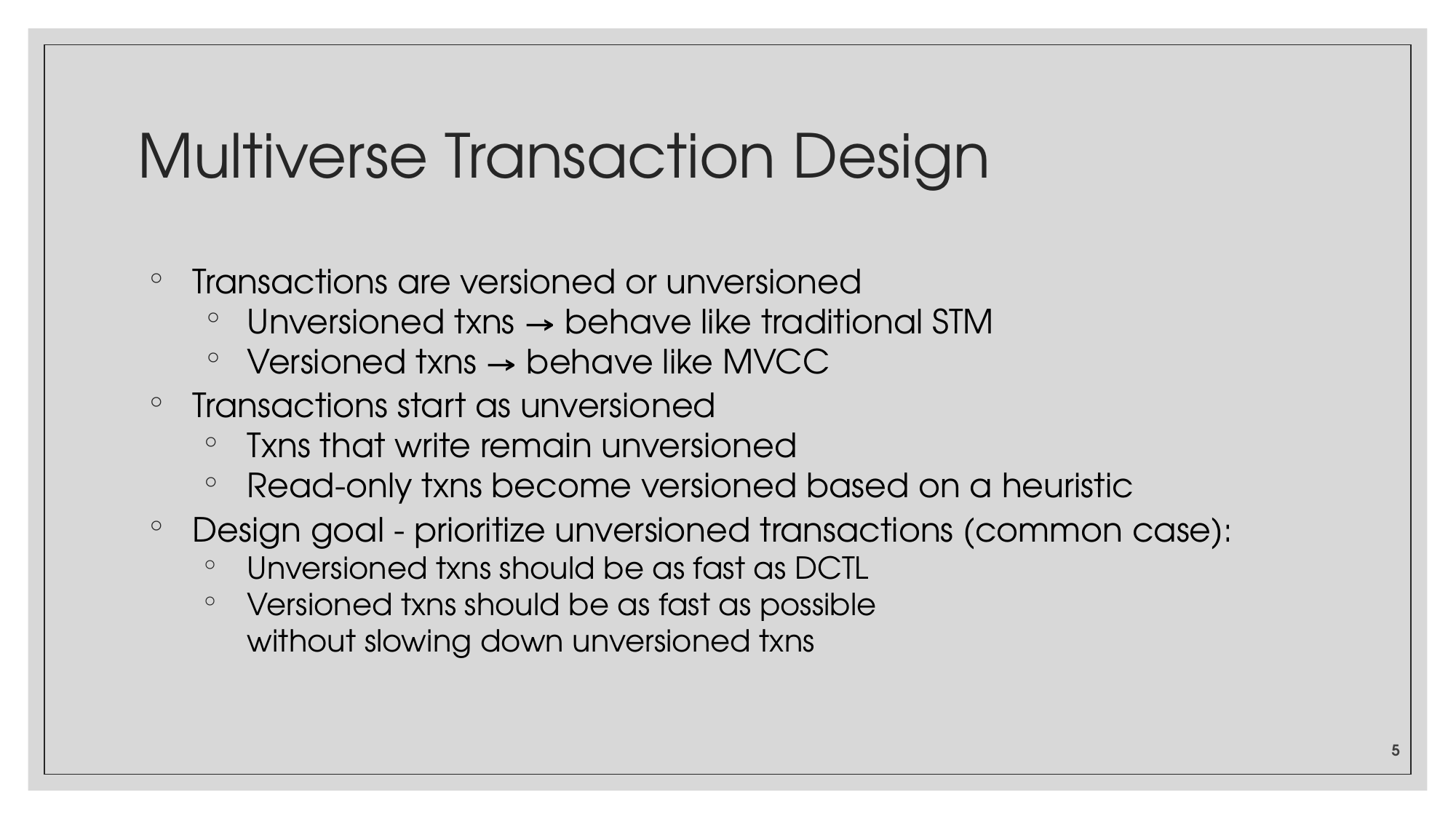

# Multiverse Transaction Design
Transactions are versioned or unversioned
Unversioned txns → behave like traditional STM
Versioned txns → behave like MVCC
Transactions start as unversioned
Txns that write remain unversioned
Read-only txns become versioned based on a heuristic
Design goal - prioritize unversioned transactions (common case):
Unversioned txns should be as fast as DCTL
Versioned txns should be as fast as possible
without slowing down unversioned txns
5